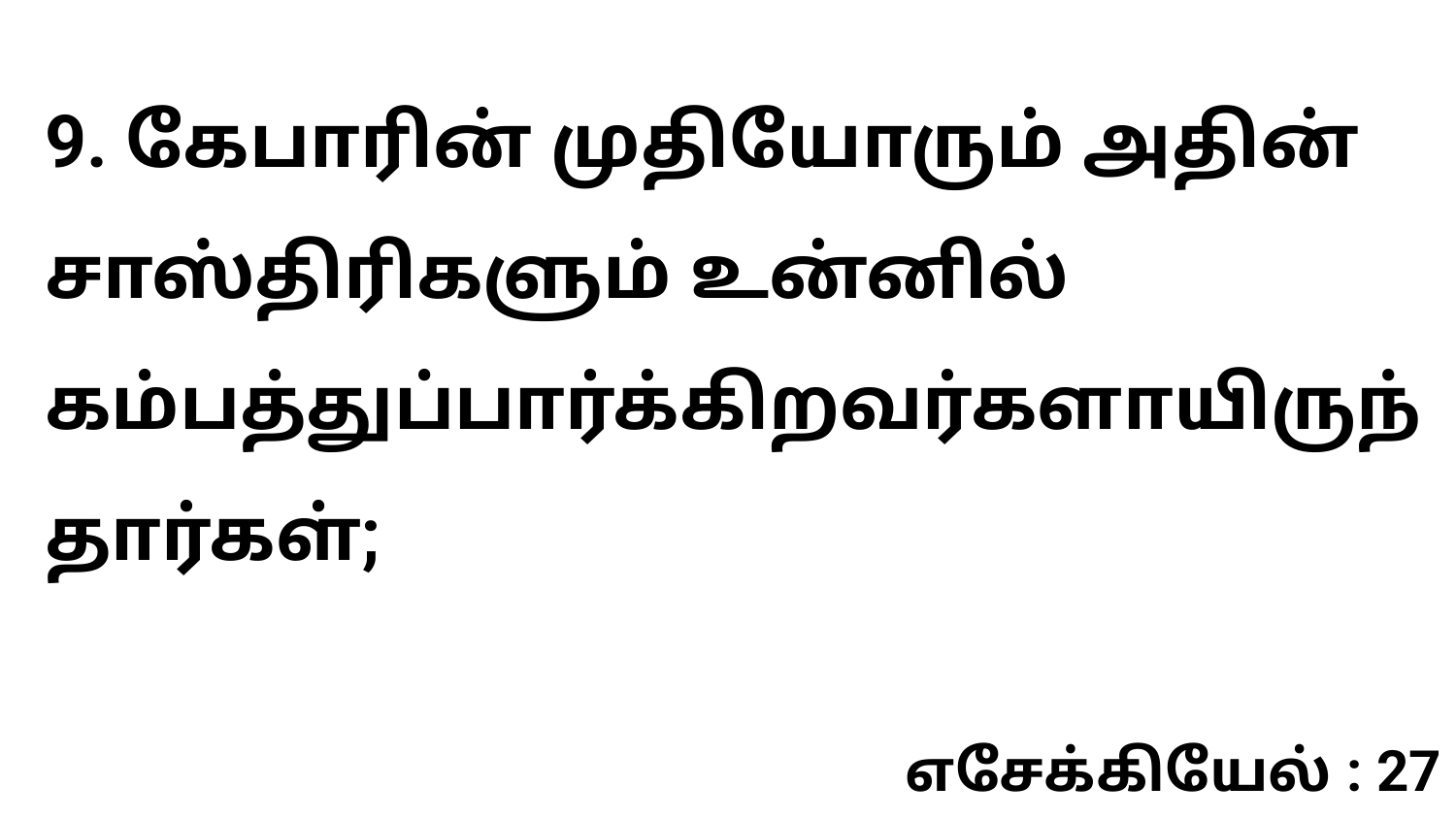

9. கேபாரின் முதியோரும் அதின் சாஸ்திரிகளும் உன்னில் கம்பத்துப்பார்க்கிறவர்களாயிருந்தார்கள்;
எசேக்கியேல் : 27